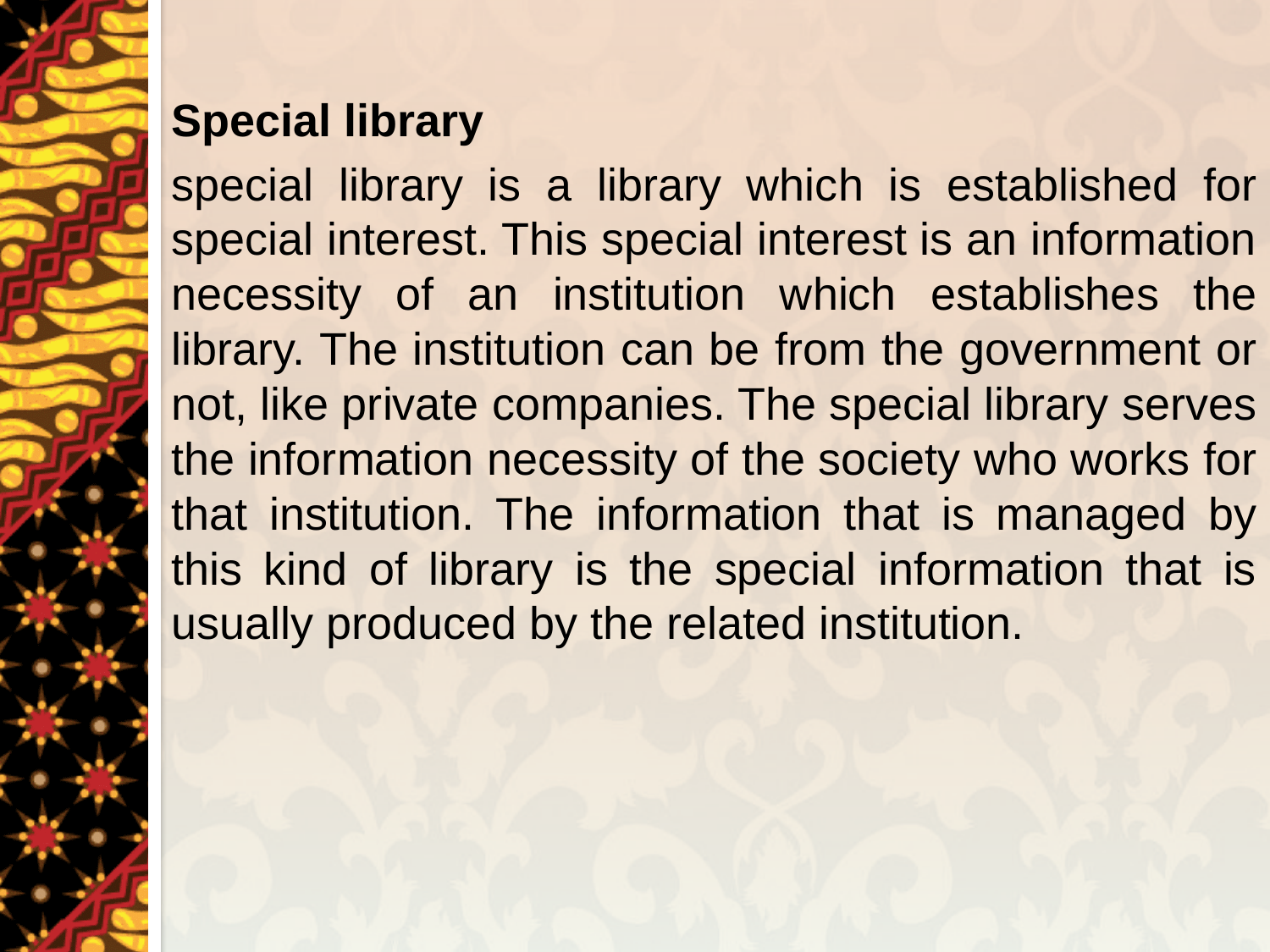

Special library
special library is a library which is established for special interest. This special interest is an information necessity of an institution which establishes the library. The institution can be from the government or not, like private companies. The special library serves the information necessity of the society who works for that institution. The information that is managed by this kind of library is the special information that is usually produced by the related institution.